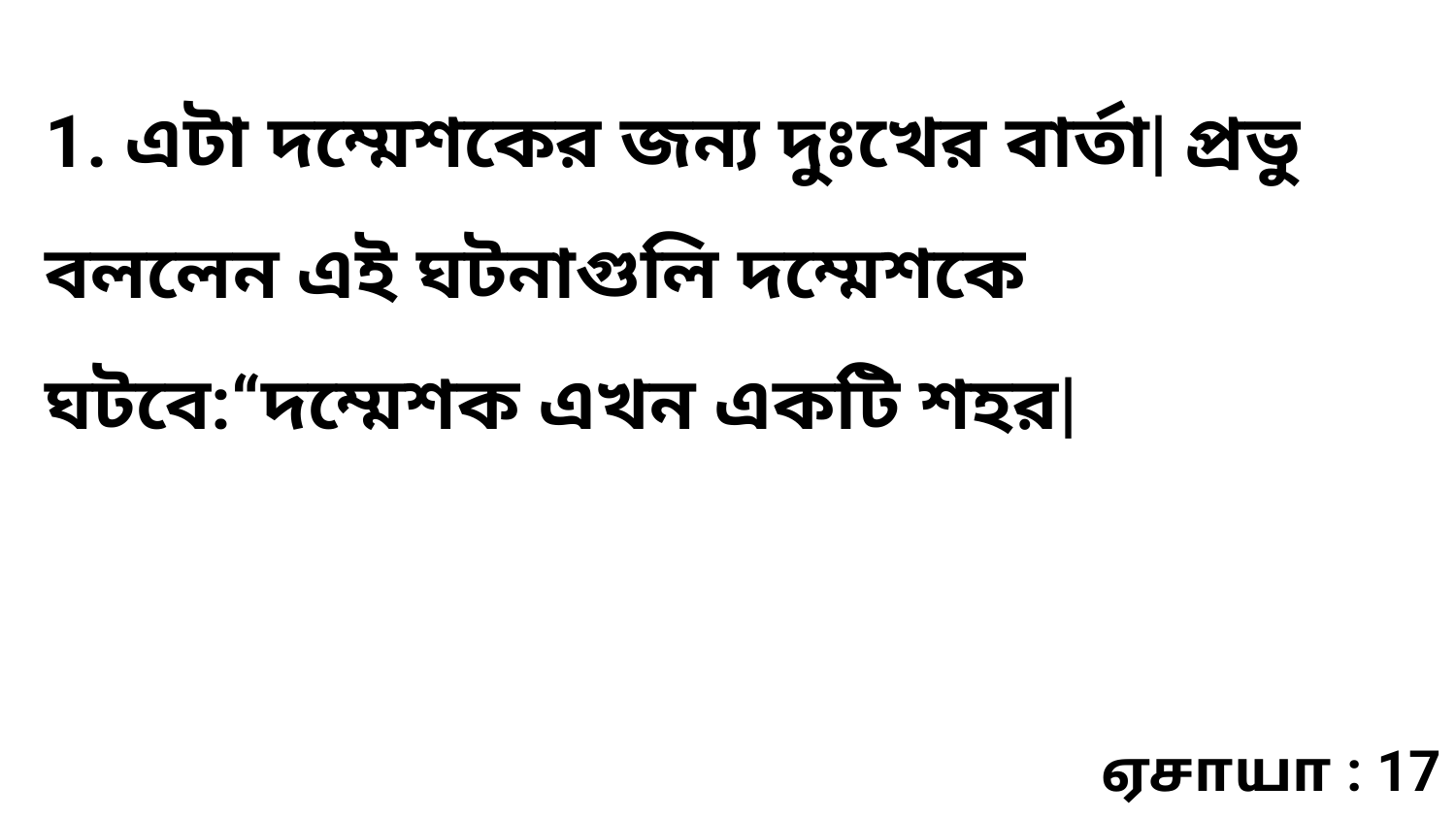

1. এটা দম্মেশকের জন্য দুঃখের বার্তা| প্রভু বললেন এই ঘটনাগুলি দম্মেশকে ঘটবে:“দম্মেশক এখন একটি শহর|
ஏசாயா : 17